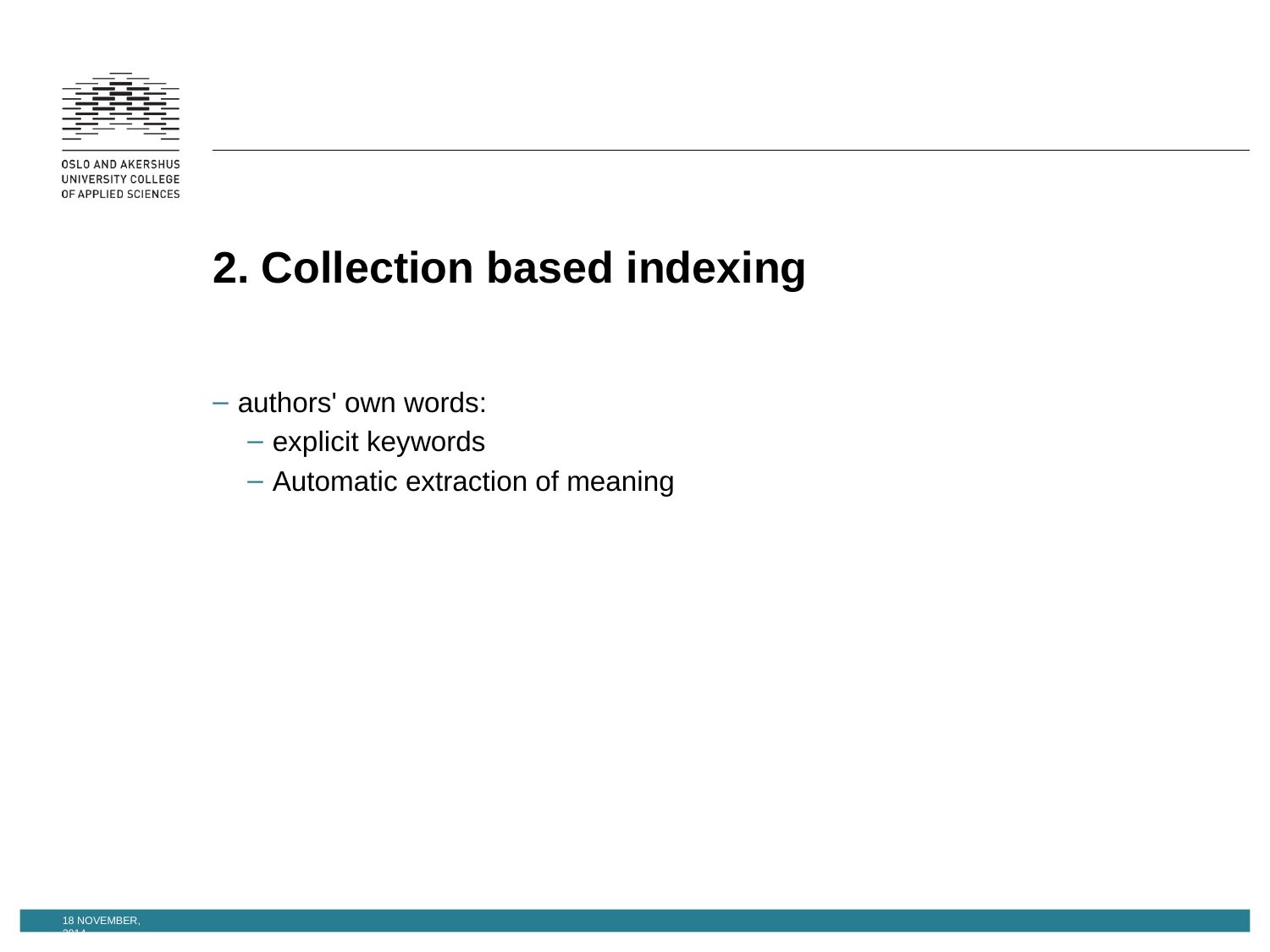

# 2. Collection based indexing
authors' own words:
explicit keywords
Automatic extraction of meaning
18 November, 2014